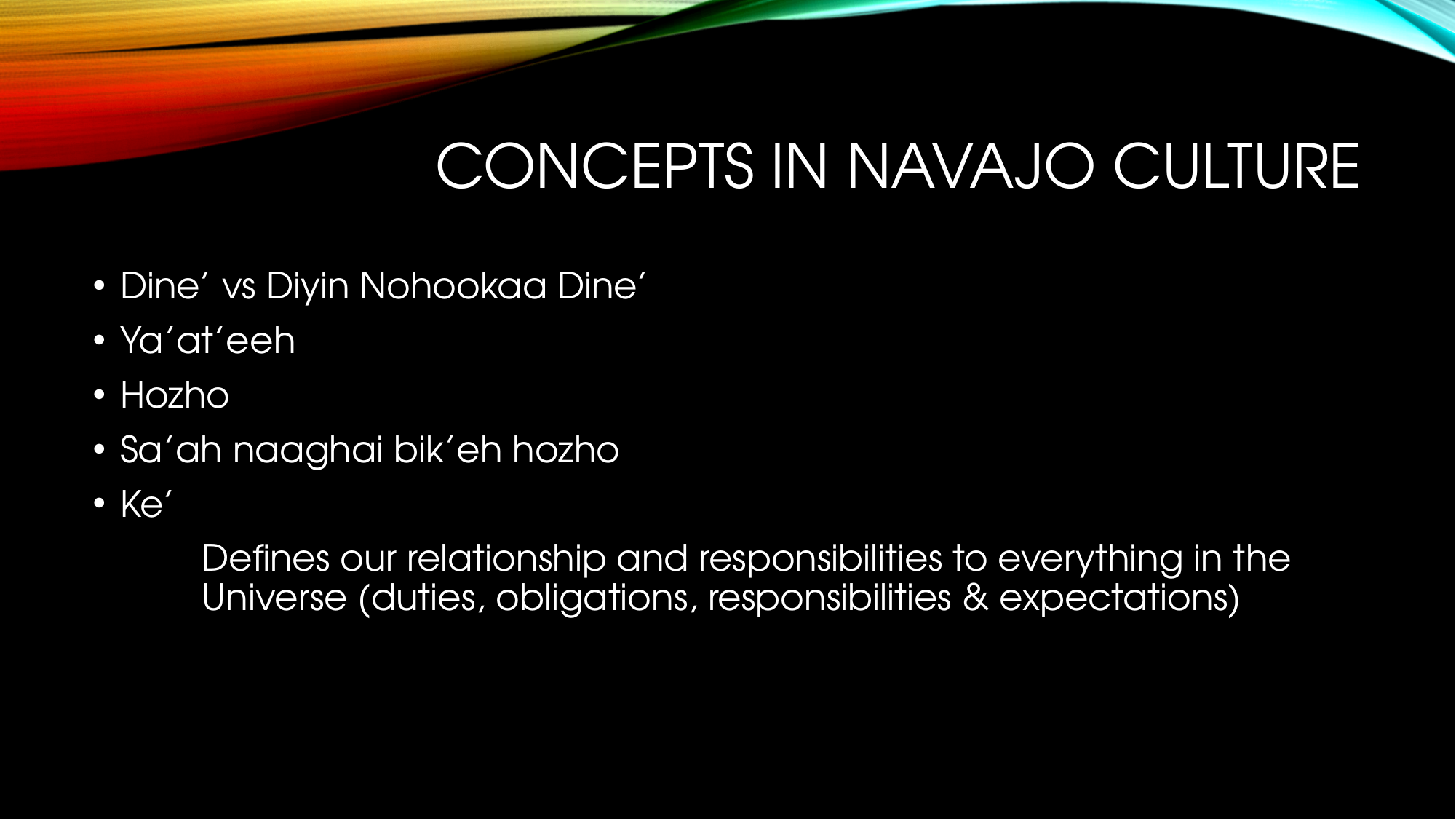

# Concepts in Navajo Culture
Dine’ vs Diyin Nohookaa Dine’
Ya’at’eeh
Hozho
Sa’ah naaghai bik’eh hozho
Ke’
	Defines our relationship and responsibilities to everything in the 	Universe (duties, obligations, responsibilities & expectations)